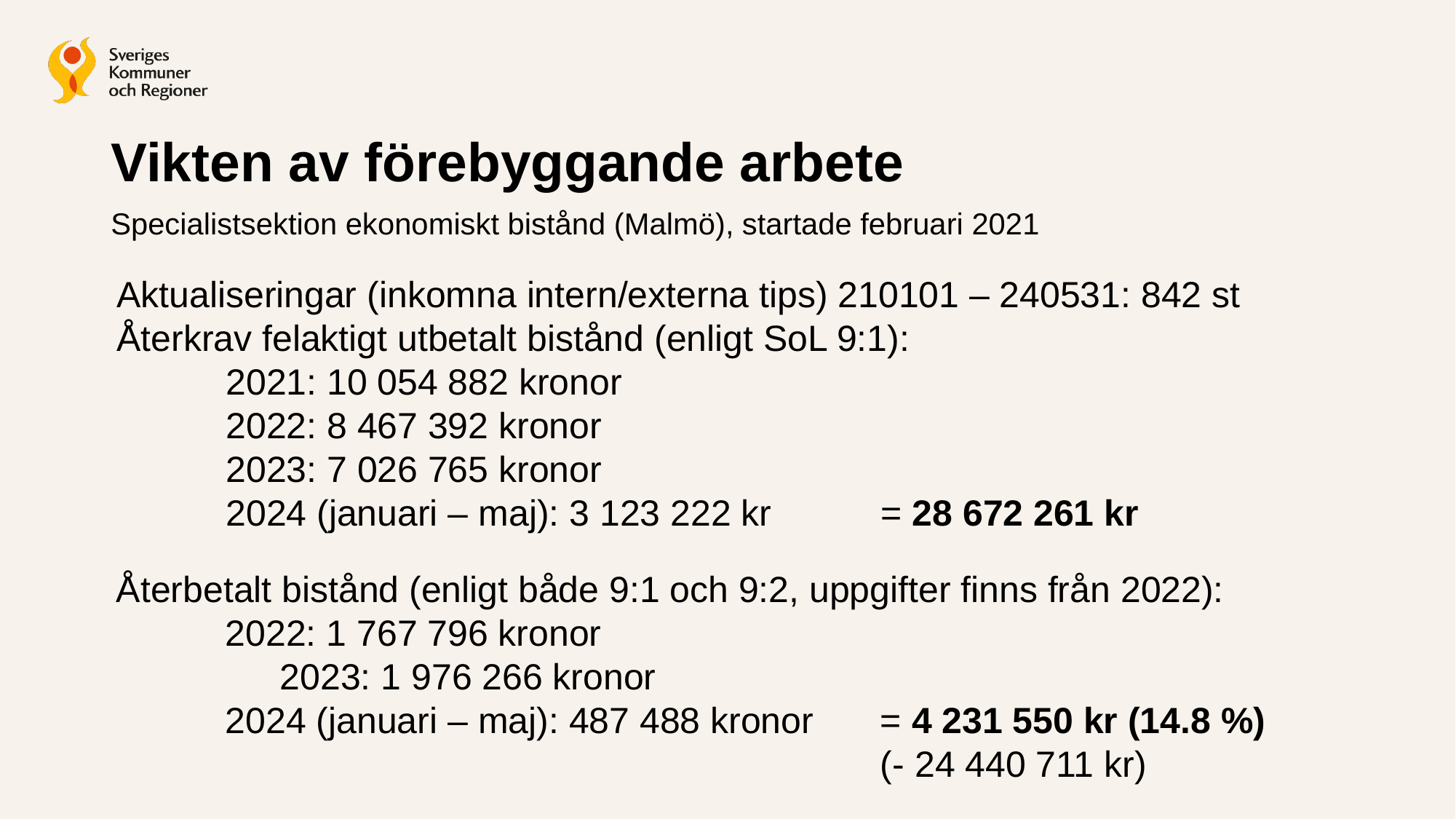

# Vikten av förebyggande arbete
Specialistsektion ekonomiskt bistånd (Malmö), startade februari 2021
Aktualiseringar (inkomna intern/externa tips) 210101 – 240531: 842 st
Återkrav felaktigt utbetalt bistånd (enligt SoL 9:1):
	2021: 10 054 882 kronor
	2022: 8 467 392 kronor
	2023: 7 026 765 kronor
	2024 (januari – maj): 3 123 222 kr 	= 28 672 261 kr

Återbetalt bistånd (enligt både 9:1 och 9:2, uppgifter finns från 2022):
	2022: 1 767 796 kronor
	2023: 1 976 266 kronor
2024 (januari – maj): 487 488 kronor	= 4 231 550 kr (14.8 %)
							(- 24 440 711 kr)